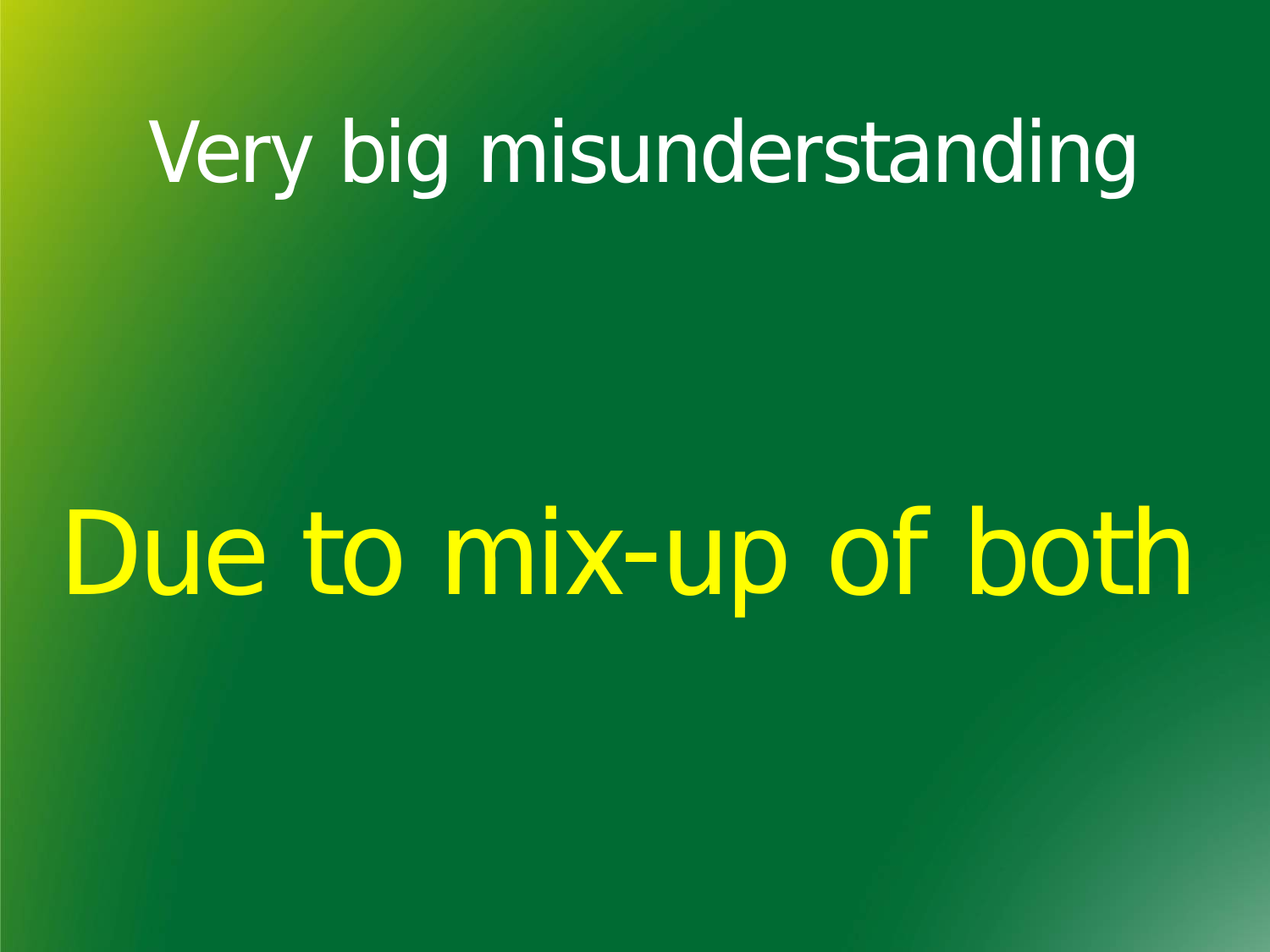

Very big misunderstanding
Due to mix-up of both